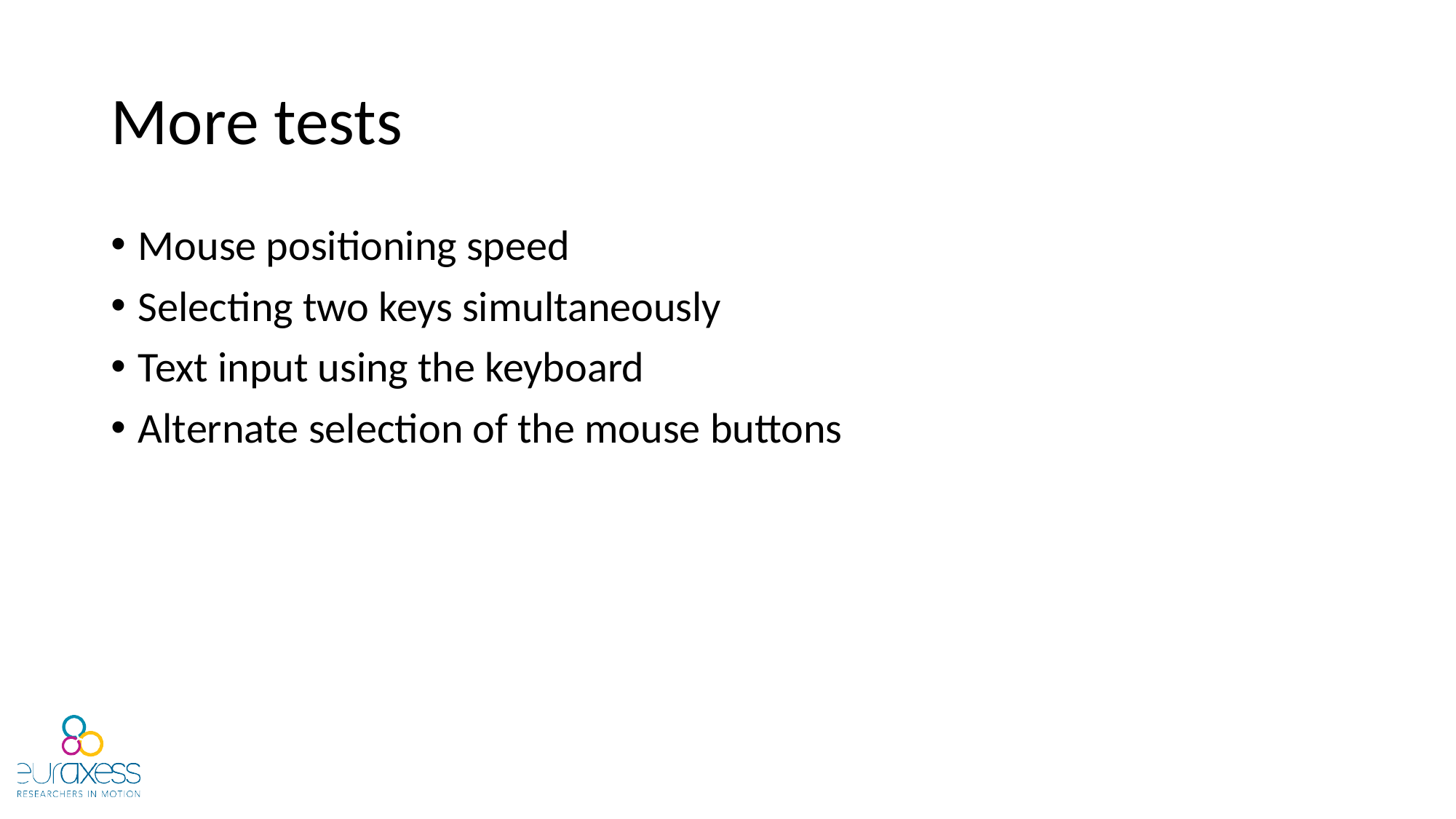

# More tests
Mouse positioning speed
Selecting two keys simultaneously
Text input using the keyboard
Alternate selection of the mouse buttons